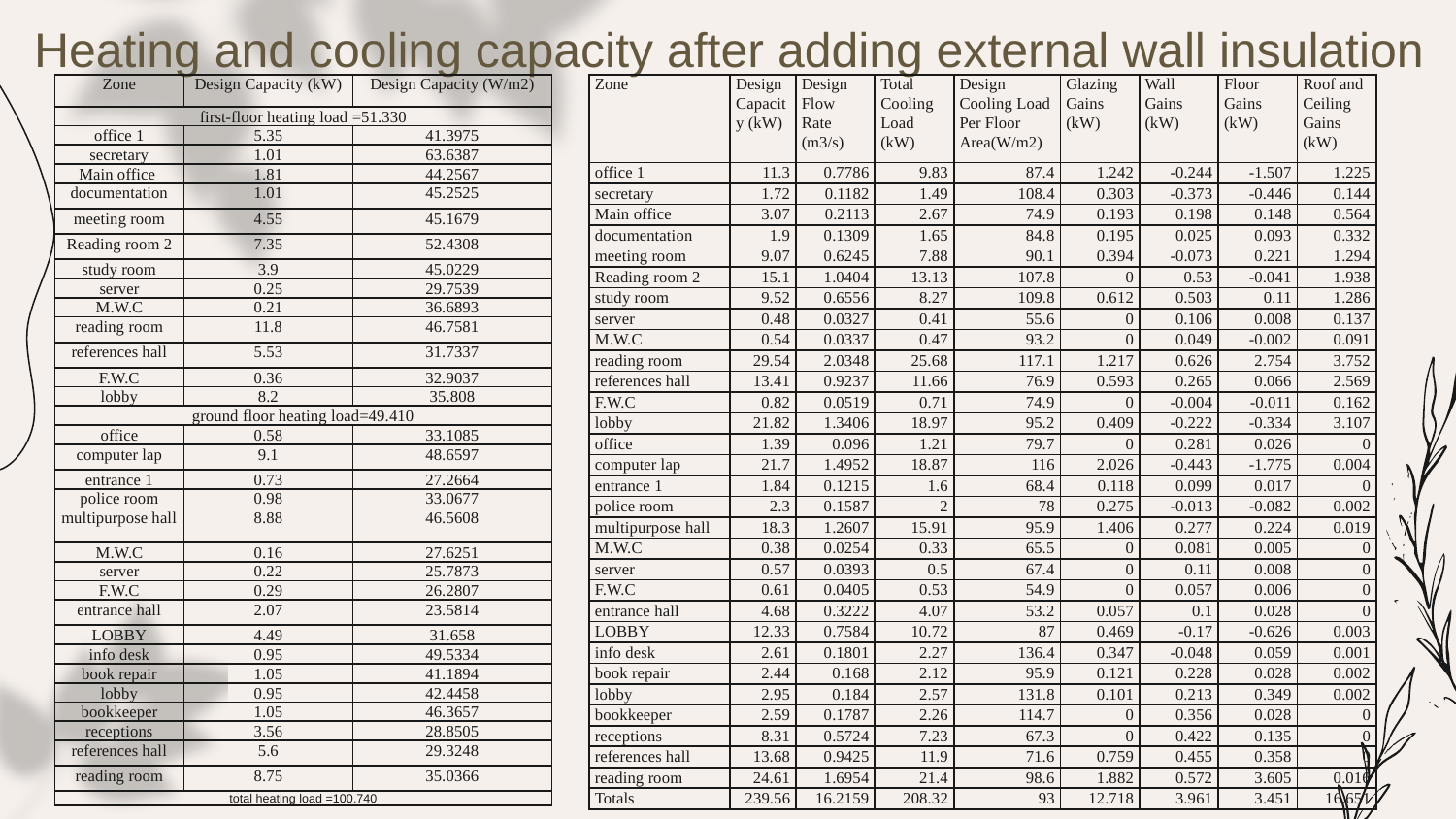

Heating and cooling capacity after adding external wall insulation
| Zone | Design Capacity (kW) | Design Capacity (W/m2) |
| --- | --- | --- |
| first-floor heating load =51.330 |  |  |
| office 1 | 5.35 | 41.3975 |
| secretary | 1.01 | 63.6387 |
| Main office | 1.81 | 44.2567 |
| documentation | 1.01 | 45.2525 |
| meeting room | 4.55 | 45.1679 |
| Reading room 2 | 7.35 | 52.4308 |
| study room | 3.9 | 45.0229 |
| server | 0.25 | 29.7539 |
| M.W.C | 0.21 | 36.6893 |
| reading room | 11.8 | 46.7581 |
| references hall | 5.53 | 31.7337 |
| F.W.C | 0.36 | 32.9037 |
| lobby | 8.2 | 35.808 |
| ground floor heating load=49.410 |  |  |
| office | 0.58 | 33.1085 |
| computer lap | 9.1 | 48.6597 |
| entrance 1 | 0.73 | 27.2664 |
| police room | 0.98 | 33.0677 |
| multipurpose hall | 8.88 | 46.5608 |
| M.W.C | 0.16 | 27.6251 |
| server | 0.22 | 25.7873 |
| F.W.C | 0.29 | 26.2807 |
| entrance hall | 2.07 | 23.5814 |
| LOBBY | 4.49 | 31.658 |
| info desk | 0.95 | 49.5334 |
| book repair | 1.05 | 41.1894 |
| lobby | 0.95 | 42.4458 |
| bookkeeper | 1.05 | 46.3657 |
| receptions | 3.56 | 28.8505 |
| references hall | 5.6 | 29.3248 |
| reading room | 8.75 | 35.0366 |
| total heating load =100.740 |  |  |
| Zone | Design Capacity (kW) | Design Flow Rate (m3/s) | Total Cooling Load (kW) | Design Cooling Load Per Floor Area(W/m2) | Glazing Gains (kW) | Wall Gains (kW) | Floor Gains (kW) | Roof and Ceiling Gains (kW) |
| --- | --- | --- | --- | --- | --- | --- | --- | --- |
| office 1 | 11.3 | 0.7786 | 9.83 | 87.4 | 1.242 | -0.244 | -1.507 | 1.225 |
| secretary | 1.72 | 0.1182 | 1.49 | 108.4 | 0.303 | -0.373 | -0.446 | 0.144 |
| Main office | 3.07 | 0.2113 | 2.67 | 74.9 | 0.193 | 0.198 | 0.148 | 0.564 |
| documentation | 1.9 | 0.1309 | 1.65 | 84.8 | 0.195 | 0.025 | 0.093 | 0.332 |
| meeting room | 9.07 | 0.6245 | 7.88 | 90.1 | 0.394 | -0.073 | 0.221 | 1.294 |
| Reading room 2 | 15.1 | 1.0404 | 13.13 | 107.8 | 0 | 0.53 | -0.041 | 1.938 |
| study room | 9.52 | 0.6556 | 8.27 | 109.8 | 0.612 | 0.503 | 0.11 | 1.286 |
| server | 0.48 | 0.0327 | 0.41 | 55.6 | 0 | 0.106 | 0.008 | 0.137 |
| M.W.C | 0.54 | 0.0337 | 0.47 | 93.2 | 0 | 0.049 | -0.002 | 0.091 |
| reading room | 29.54 | 2.0348 | 25.68 | 117.1 | 1.217 | 0.626 | 2.754 | 3.752 |
| references hall | 13.41 | 0.9237 | 11.66 | 76.9 | 0.593 | 0.265 | 0.066 | 2.569 |
| F.W.C | 0.82 | 0.0519 | 0.71 | 74.9 | 0 | -0.004 | -0.011 | 0.162 |
| lobby | 21.82 | 1.3406 | 18.97 | 95.2 | 0.409 | -0.222 | -0.334 | 3.107 |
| office | 1.39 | 0.096 | 1.21 | 79.7 | 0 | 0.281 | 0.026 | 0 |
| computer lap | 21.7 | 1.4952 | 18.87 | 116 | 2.026 | -0.443 | -1.775 | 0.004 |
| entrance 1 | 1.84 | 0.1215 | 1.6 | 68.4 | 0.118 | 0.099 | 0.017 | 0 |
| police room | 2.3 | 0.1587 | 2 | 78 | 0.275 | -0.013 | -0.082 | 0.002 |
| multipurpose hall | 18.3 | 1.2607 | 15.91 | 95.9 | 1.406 | 0.277 | 0.224 | 0.019 |
| M.W.C | 0.38 | 0.0254 | 0.33 | 65.5 | 0 | 0.081 | 0.005 | 0 |
| server | 0.57 | 0.0393 | 0.5 | 67.4 | 0 | 0.11 | 0.008 | 0 |
| F.W.C | 0.61 | 0.0405 | 0.53 | 54.9 | 0 | 0.057 | 0.006 | 0 |
| entrance hall | 4.68 | 0.3222 | 4.07 | 53.2 | 0.057 | 0.1 | 0.028 | 0 |
| LOBBY | 12.33 | 0.7584 | 10.72 | 87 | 0.469 | -0.17 | -0.626 | 0.003 |
| info desk | 2.61 | 0.1801 | 2.27 | 136.4 | 0.347 | -0.048 | 0.059 | 0.001 |
| book repair | 2.44 | 0.168 | 2.12 | 95.9 | 0.121 | 0.228 | 0.028 | 0.002 |
| lobby | 2.95 | 0.184 | 2.57 | 131.8 | 0.101 | 0.213 | 0.349 | 0.002 |
| bookkeeper | 2.59 | 0.1787 | 2.26 | 114.7 | 0 | 0.356 | 0.028 | 0 |
| receptions | 8.31 | 0.5724 | 7.23 | 67.3 | 0 | 0.422 | 0.135 | 0 |
| references hall | 13.68 | 0.9425 | 11.9 | 71.6 | 0.759 | 0.455 | 0.358 | 0 |
| reading room | 24.61 | 1.6954 | 21.4 | 98.6 | 1.882 | 0.572 | 3.605 | 0.016 |
| Totals | 239.56 | 16.2159 | 208.32 | 93 | 12.718 | 3.961 | 3.451 | 16.651 |